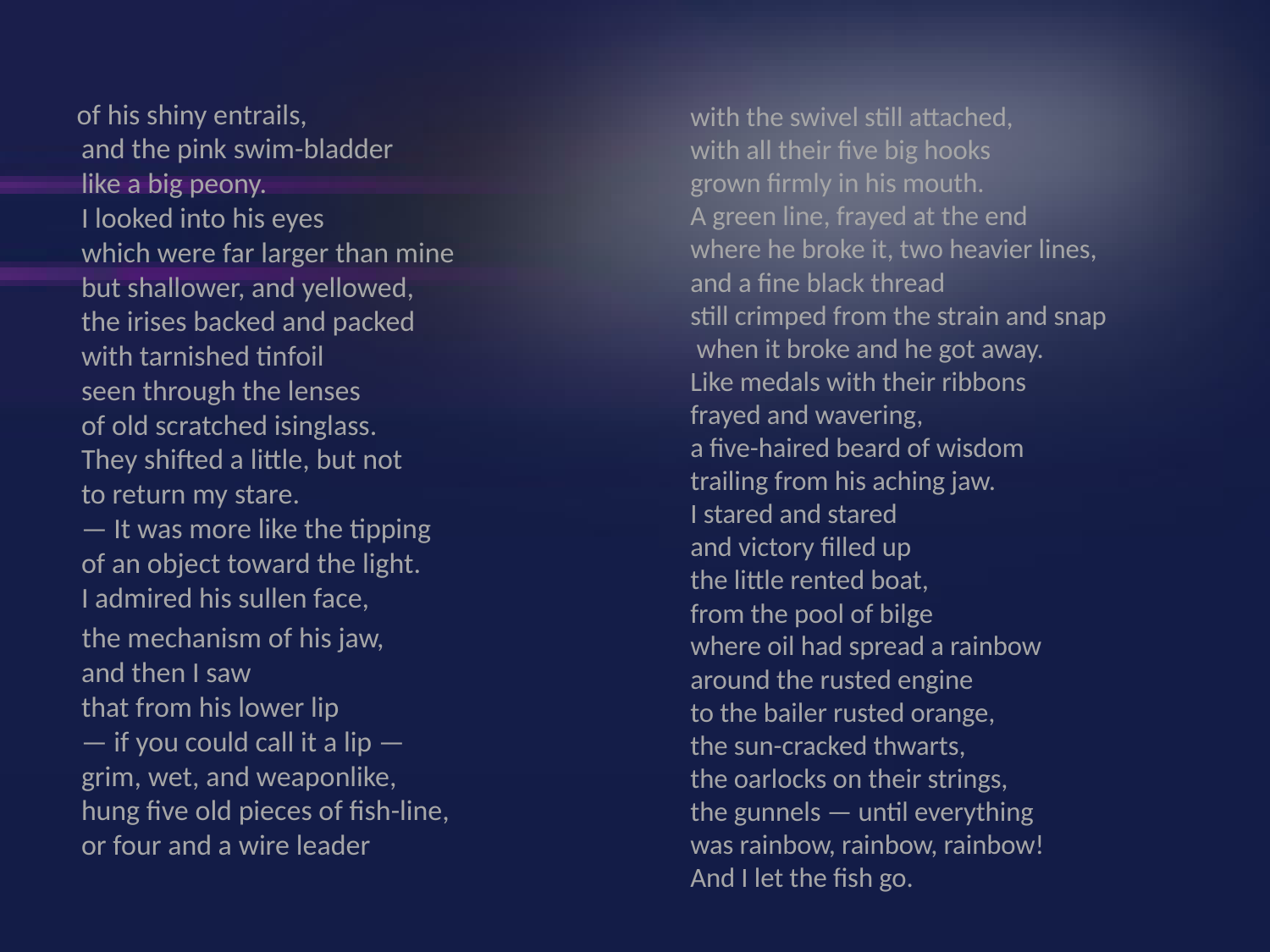

with the swivel still attached,
with all their five big hooks
grown firmly in his mouth.
A green line, frayed at the end
where he broke it, two heavier lines,
and a fine black thread
still crimped from the strain and snap
 when it broke and he got away.
Like medals with their ribbons
frayed and wavering,
a five-haired beard of wisdom
trailing from his aching jaw.
I stared and stared
and victory filled up
the little rented boat,
from the pool of bilge
where oil had spread a rainbow
around the rusted engine
to the bailer rusted orange,
the sun-cracked thwarts,
the oarlocks on their strings,
the gunnels — until everything
was rainbow, rainbow, rainbow!
And I let the fish go.
      of his shiny entrails,
and the pink swim-bladder
like a big peony.
I looked into his eyes
which were far larger than mine
but shallower, and yellowed,
the irises backed and packed
with tarnished tinfoil
seen through the lenses
of old scratched isinglass.
They shifted a little, but not
to return my stare.
— It was more like the tipping
of an object toward the light.
I admired his sullen face,
      the mechanism of his jaw,
and then I saw
that from his lower lip
— if you could call it a lip —
grim, wet, and weaponlike,
hung five old pieces of fish-line,
or four and a wire leader